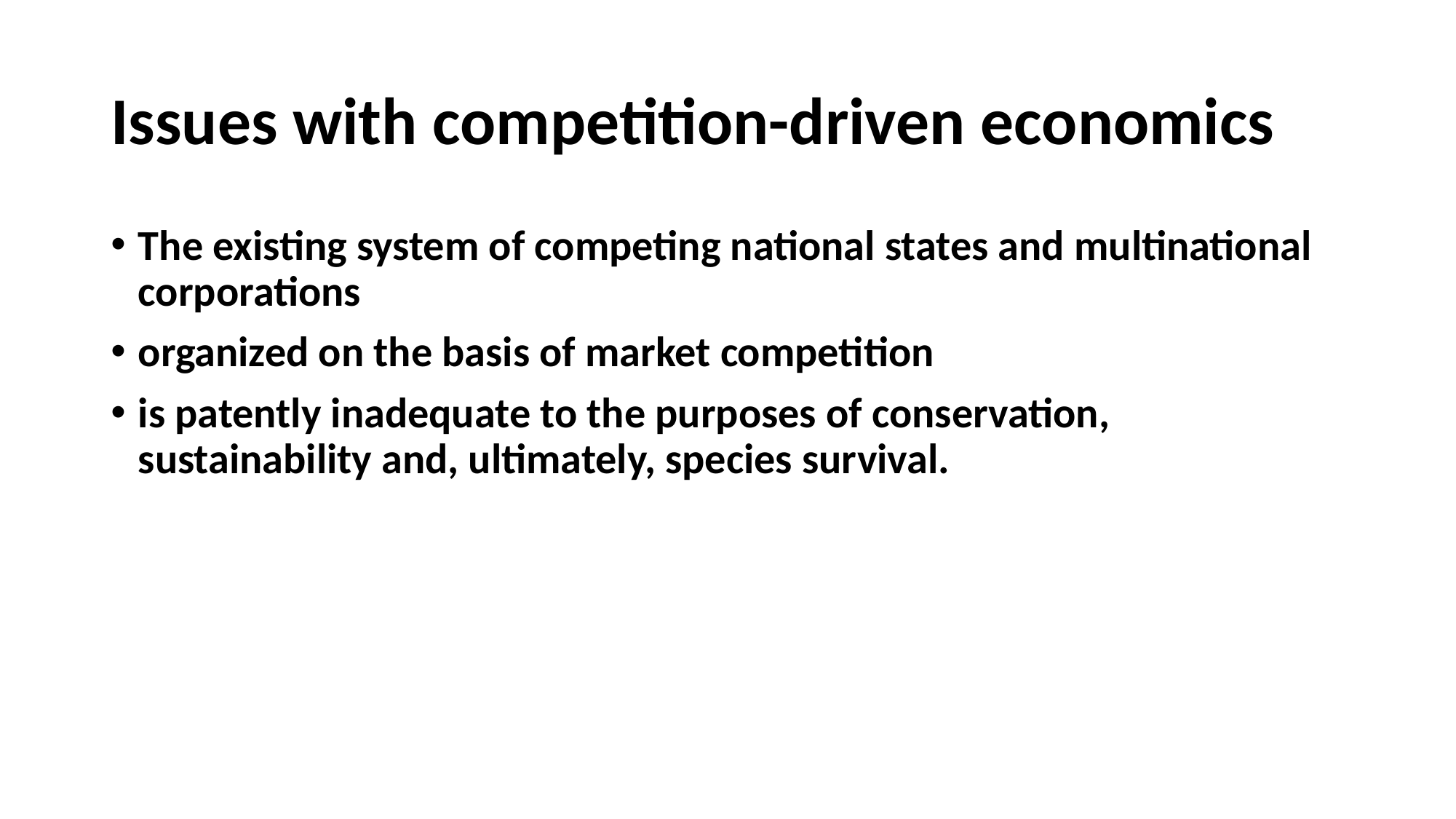

# Issues with competition-driven economics
The existing system of competing national states and multinational corporations
organized on the basis of market competition
is patently inadequate to the purposes of conservation, sustainability and, ultimately, species survival.